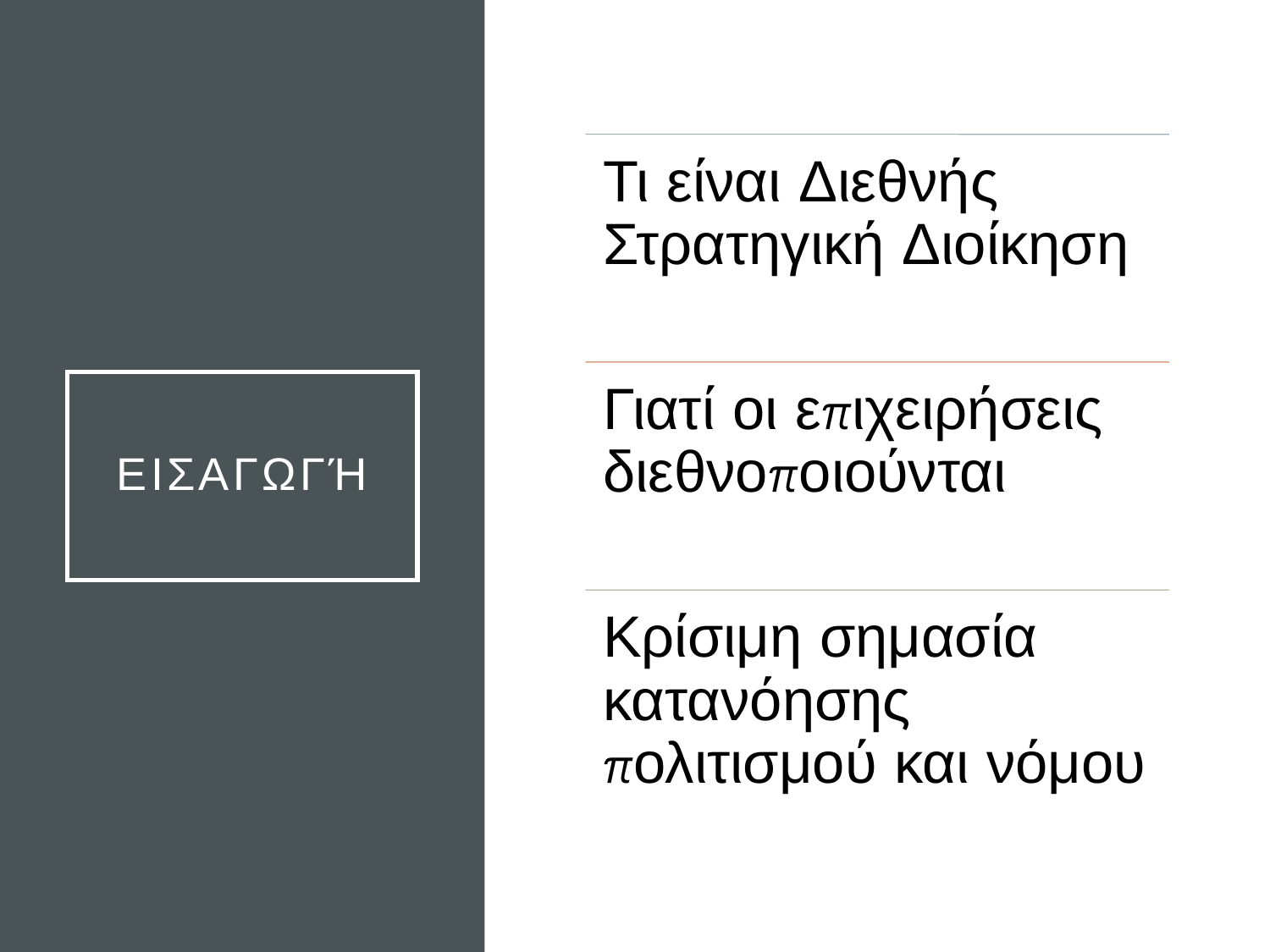

Τι είναι Διεθνής Στρατηγική Διοίκηση
Γιατί οι επιχειρήσεις διεθνοποιούνται
Κρίσιμη σημασία κατανόησης πολιτισμού και νόμου
# Εισαγωγή